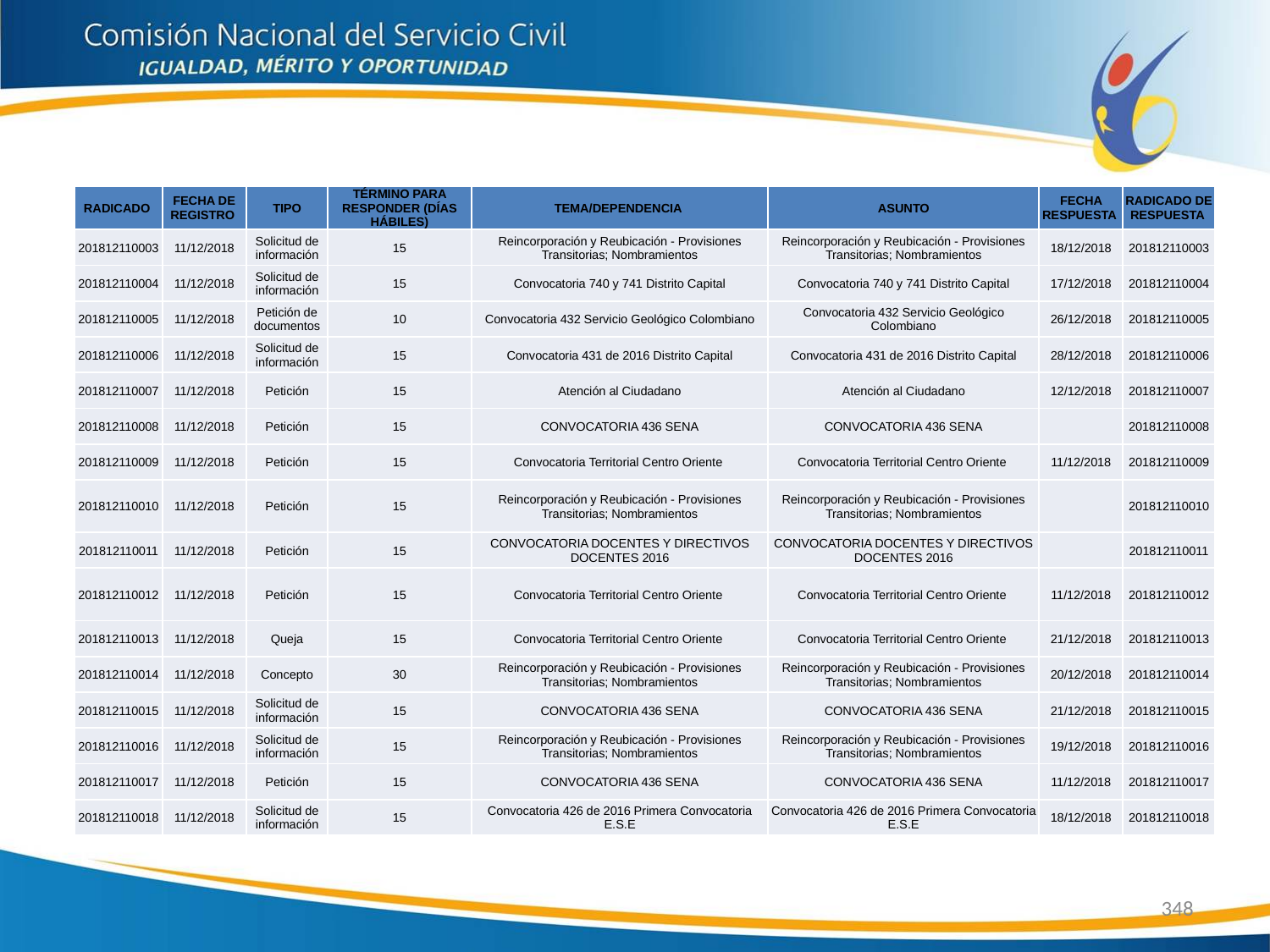

| RADICADO | FECHA DE REGISTRO | TIPO | TÉRMINO PARA RESPONDER (DÍAS HÁBILES) | TEMA/DEPENDENCIA | ASUNTO | FECHA RESPUESTA | RADICADO DE RESPUESTA |
| --- | --- | --- | --- | --- | --- | --- | --- |
| 201812110003 | 11/12/2018 | Solicitud de información | 15 | Reincorporación y Reubicación - Provisiones Transitorias; Nombramientos | Reincorporación y Reubicación - Provisiones Transitorias; Nombramientos | 18/12/2018 | 201812110003 |
| 201812110004 | 11/12/2018 | Solicitud de información | 15 | Convocatoria 740 y 741 Distrito Capital | Convocatoria 740 y 741 Distrito Capital | 17/12/2018 | 201812110004 |
| 201812110005 | 11/12/2018 | Petición de documentos | 10 | Convocatoria 432 Servicio Geológico Colombiano | Convocatoria 432 Servicio Geológico Colombiano | 26/12/2018 | 201812110005 |
| 201812110006 | 11/12/2018 | Solicitud de información | 15 | Convocatoria 431 de 2016 Distrito Capital | Convocatoria 431 de 2016 Distrito Capital | 28/12/2018 | 201812110006 |
| 201812110007 | 11/12/2018 | Petición | 15 | Atención al Ciudadano | Atención al Ciudadano | 12/12/2018 | 201812110007 |
| 201812110008 | 11/12/2018 | Petición | 15 | CONVOCATORIA 436 SENA | CONVOCATORIA 436 SENA |  | 201812110008 |
| 201812110009 | 11/12/2018 | Petición | 15 | Convocatoria Territorial Centro Oriente | Convocatoria Territorial Centro Oriente | 11/12/2018 | 201812110009 |
| 201812110010 | 11/12/2018 | Petición | 15 | Reincorporación y Reubicación - Provisiones Transitorias; Nombramientos | Reincorporación y Reubicación - Provisiones Transitorias; Nombramientos |  | 201812110010 |
| 201812110011 | 11/12/2018 | Petición | 15 | CONVOCATORIA DOCENTES Y DIRECTIVOS DOCENTES 2016 | CONVOCATORIA DOCENTES Y DIRECTIVOS DOCENTES 2016 |  | 201812110011 |
| 201812110012 | 11/12/2018 | Petición | 15 | Convocatoria Territorial Centro Oriente | Convocatoria Territorial Centro Oriente | 11/12/2018 | 201812110012 |
| 201812110013 | 11/12/2018 | Queja | 15 | Convocatoria Territorial Centro Oriente | Convocatoria Territorial Centro Oriente | 21/12/2018 | 201812110013 |
| 201812110014 | 11/12/2018 | Concepto | 30 | Reincorporación y Reubicación - Provisiones Transitorias; Nombramientos | Reincorporación y Reubicación - Provisiones Transitorias; Nombramientos | 20/12/2018 | 201812110014 |
| 201812110015 | 11/12/2018 | Solicitud de información | 15 | CONVOCATORIA 436 SENA | CONVOCATORIA 436 SENA | 21/12/2018 | 201812110015 |
| 201812110016 | 11/12/2018 | Solicitud de información | 15 | Reincorporación y Reubicación - Provisiones Transitorias; Nombramientos | Reincorporación y Reubicación - Provisiones Transitorias; Nombramientos | 19/12/2018 | 201812110016 |
| 201812110017 | 11/12/2018 | Petición | 15 | CONVOCATORIA 436 SENA | CONVOCATORIA 436 SENA | 11/12/2018 | 201812110017 |
| 201812110018 | 11/12/2018 | Solicitud de información | 15 | Convocatoria 426 de 2016 Primera Convocatoria E.S.E | Convocatoria 426 de 2016 Primera Convocatoria E.S.E | 18/12/2018 | 201812110018 |
348